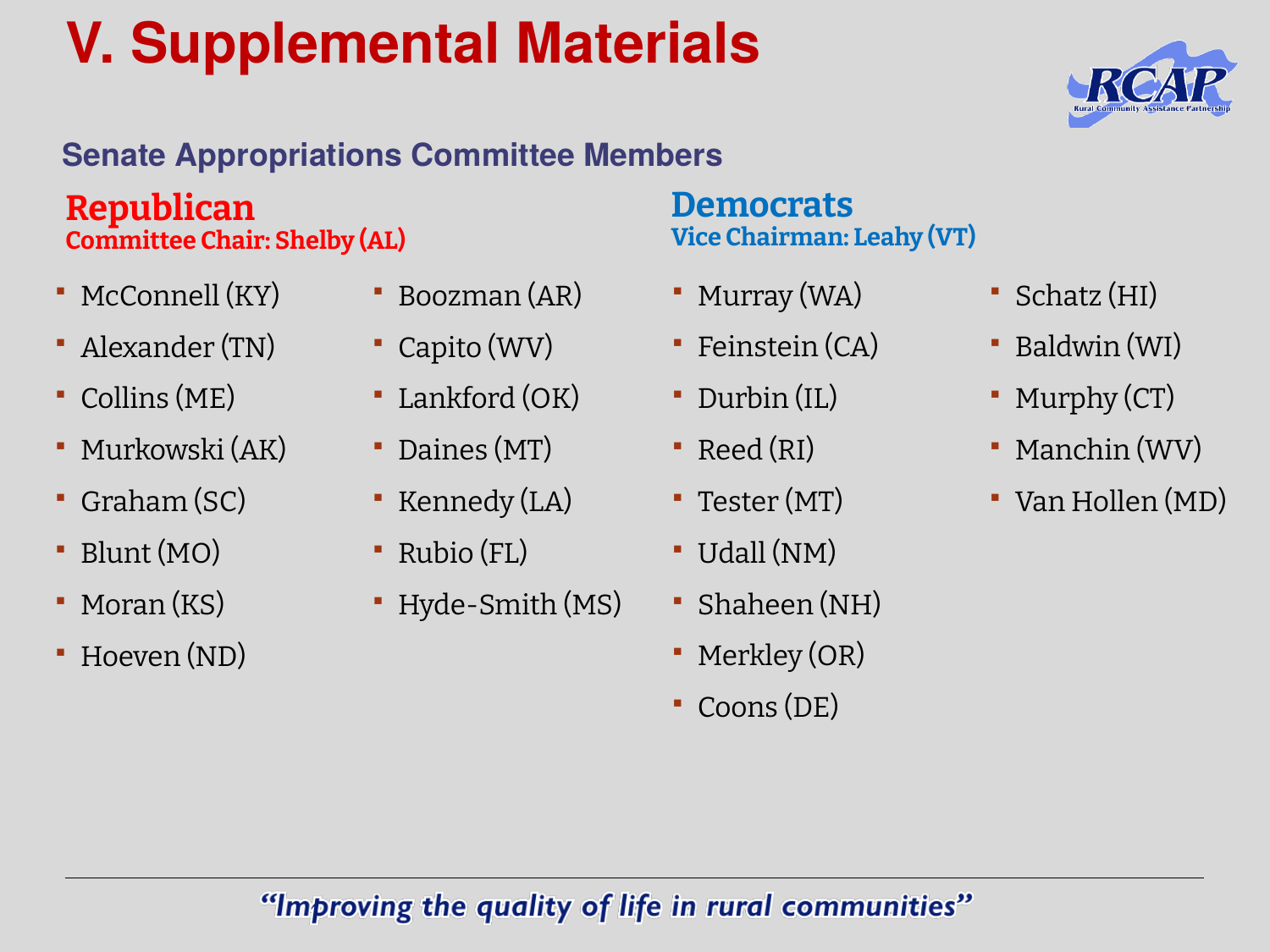

# V. Supplemental Materials
Senate Appropriations Committee Members

Democrats
Vice Chairman: Leahy (VT)
Republican
Committee Chair: Shelby (AL)
McConnell (KY)
Alexander (TN)
Collins (ME)
Murkowski (AK)
Graham (SC)
Blunt (MO)
Moran (KS)
Hoeven (ND)
Boozman (AR)
Capito (WV)
Lankford (OK)
Daines (MT)
Kennedy (LA)
Rubio (FL)
Hyde-Smith (MS)
Murray (WA)
Feinstein (CA)
Durbin (IL)
Reed (RI)
Tester (MT)
Udall (NM)
Shaheen (NH)
Merkley (OR)
Coons (DE)
Schatz (HI)
Baldwin (WI)
Murphy (CT)
Manchin (WV)
Van Hollen (MD)